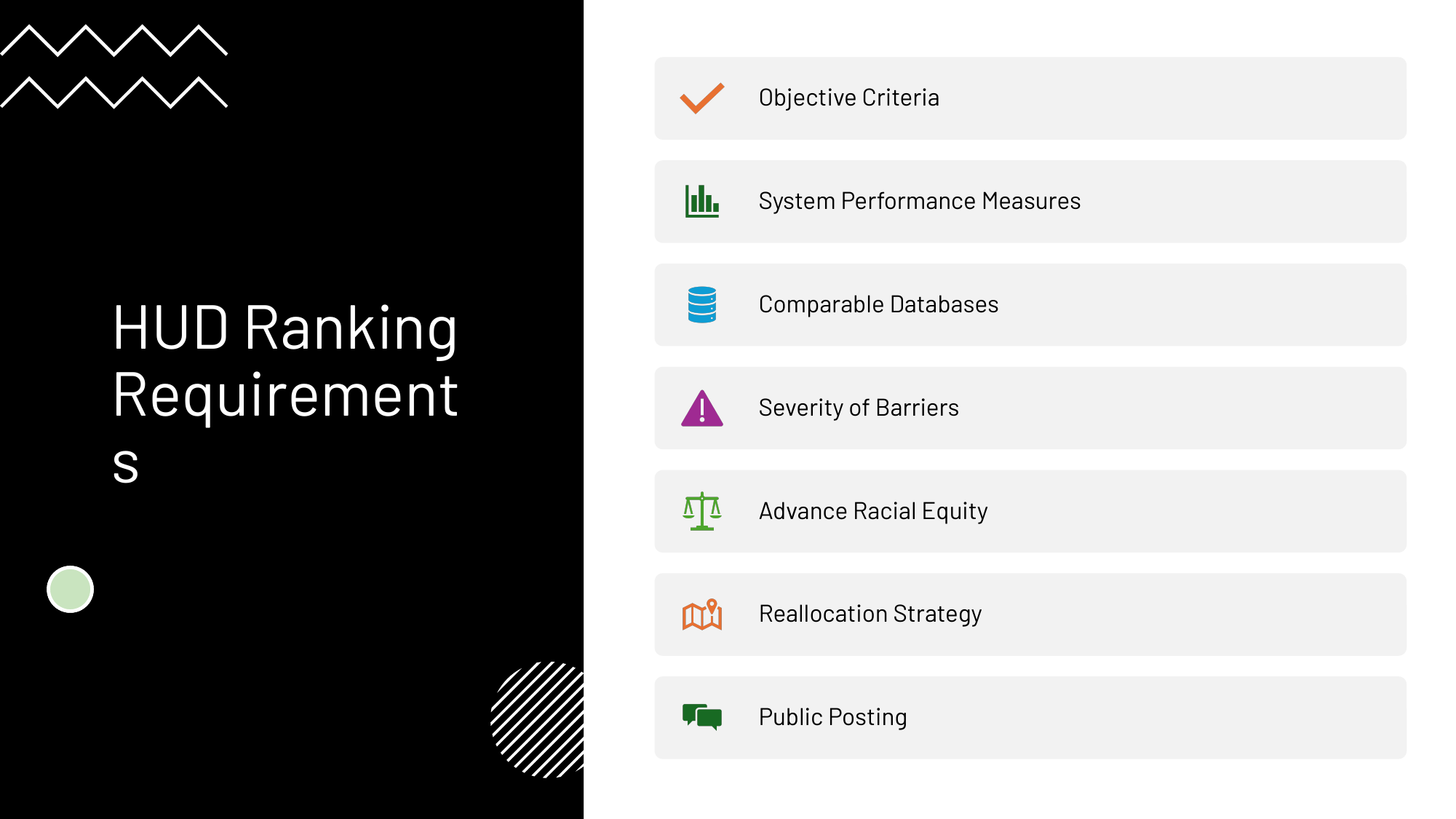

Objective Criteria
System Performance Measures
Comparable Databases
Severity of Barriers
Advance Racial Equity
Reallocation Strategy
Public Posting
# HUD Ranking Requirements